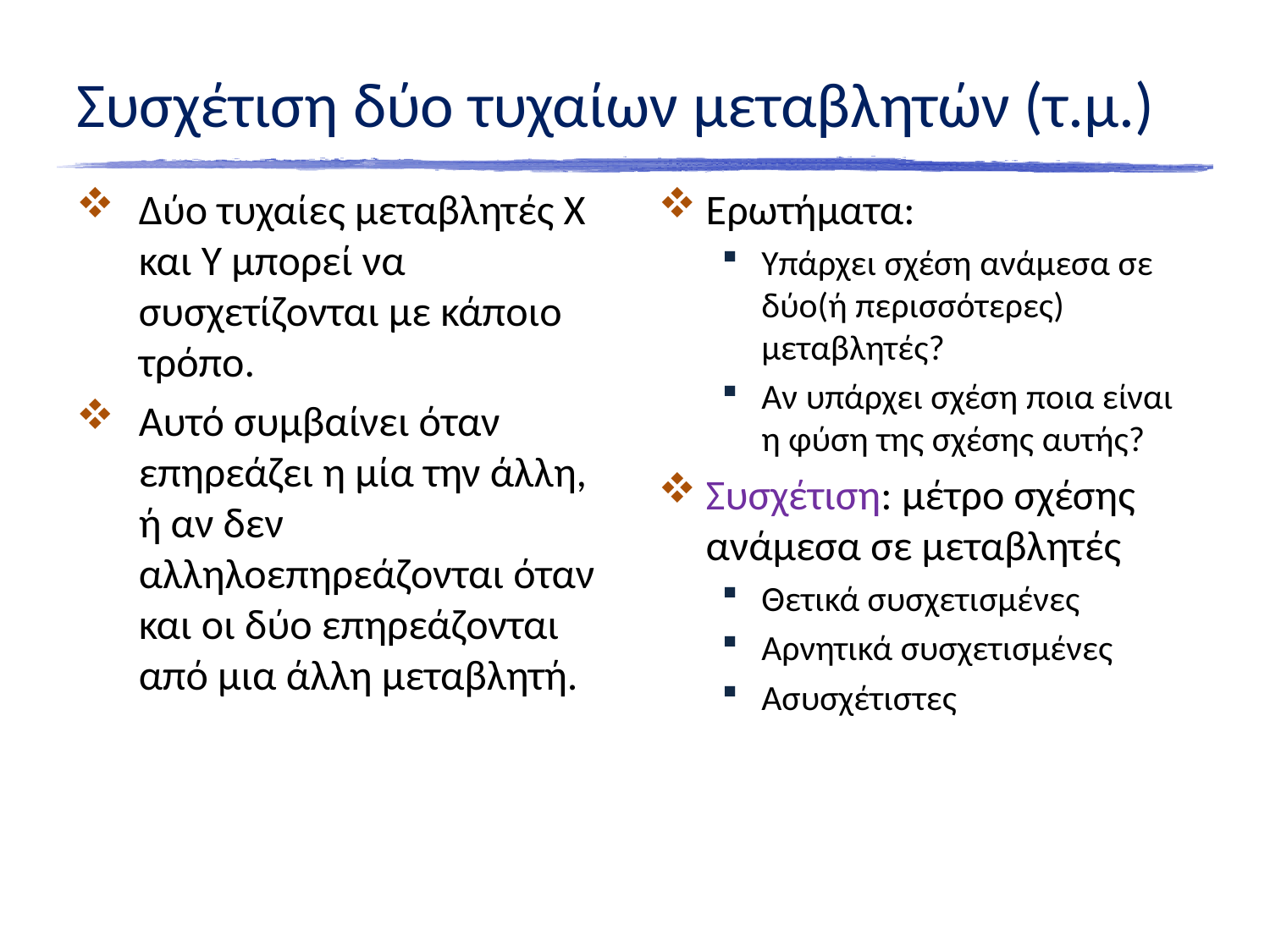

# Συσχέτιση δύο τυχαίων μεταβλητών (τ.μ.)
Δύο τυχαίες μεταβλητές X και Y μπορεί να συσχετίζονται με κάποιο τρόπο.
Αυτό συμβαίνει όταν επηρεάζει η μία την άλλη, ή αν δεν αλληλοεπηρεάζονται όταν και οι δύο επηρεάζονται από μια άλλη μεταβλητή.

Ερωτήματα:
Υπάρχει σχέση ανάμεσα σε δύο(ή περισσότερες) μεταβλητές?
Αν υπάρχει σχέση ποια είναι η φύση της σχέσης αυτής?
Συσχέτιση: μέτρο σχέσης ανάμεσα σε μεταβλητές
Θετικά συσχετισμένες
Αρνητικά συσχετισμένες
Ασυσχέτιστες